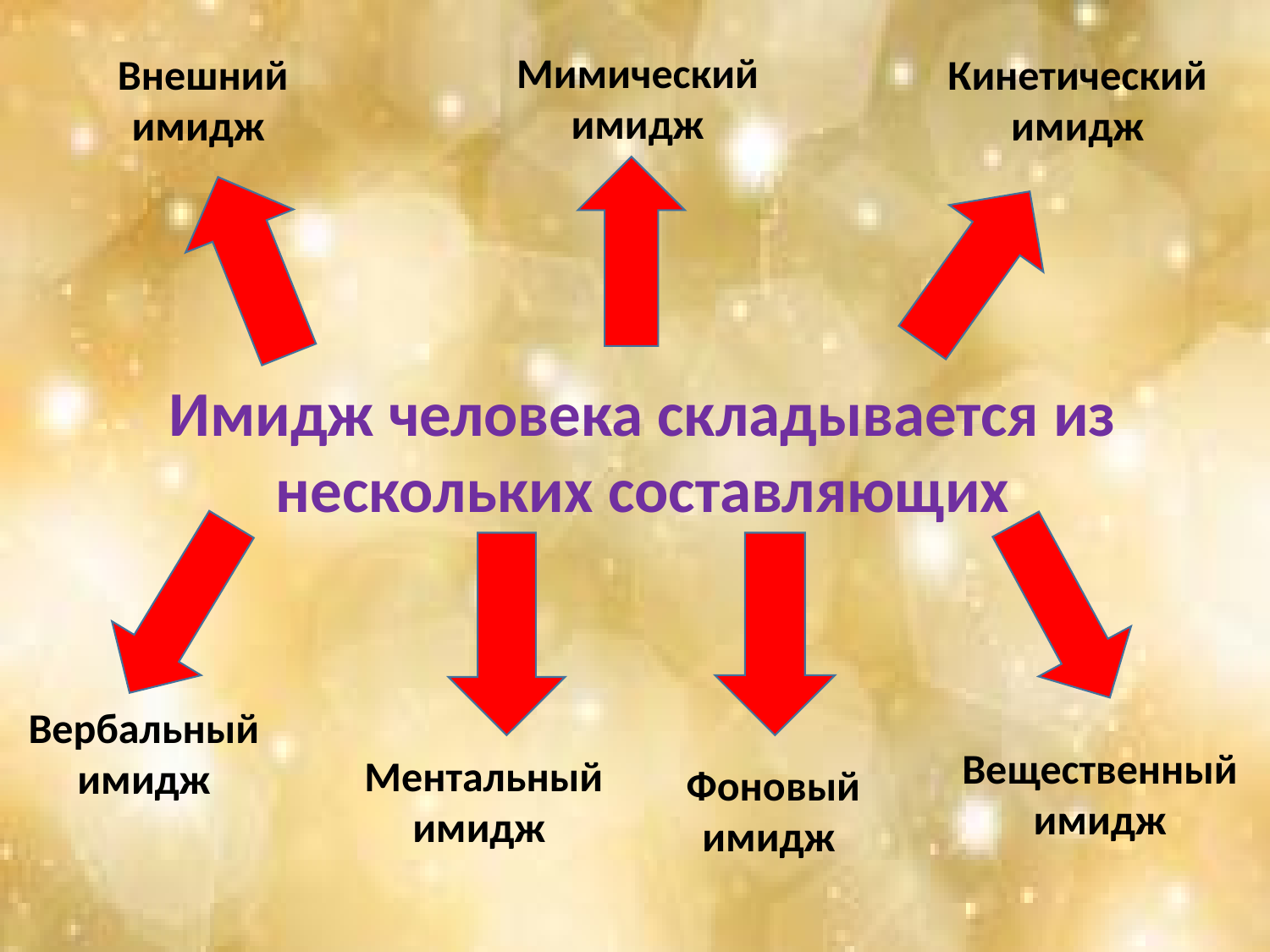

Мимический имидж
Внешний имидж
Кинетический имидж

Имидж человека складывается из нескольких составляющих

Вербальный имидж
Вещественный имидж
Ментальный имидж
Фоновый имидж